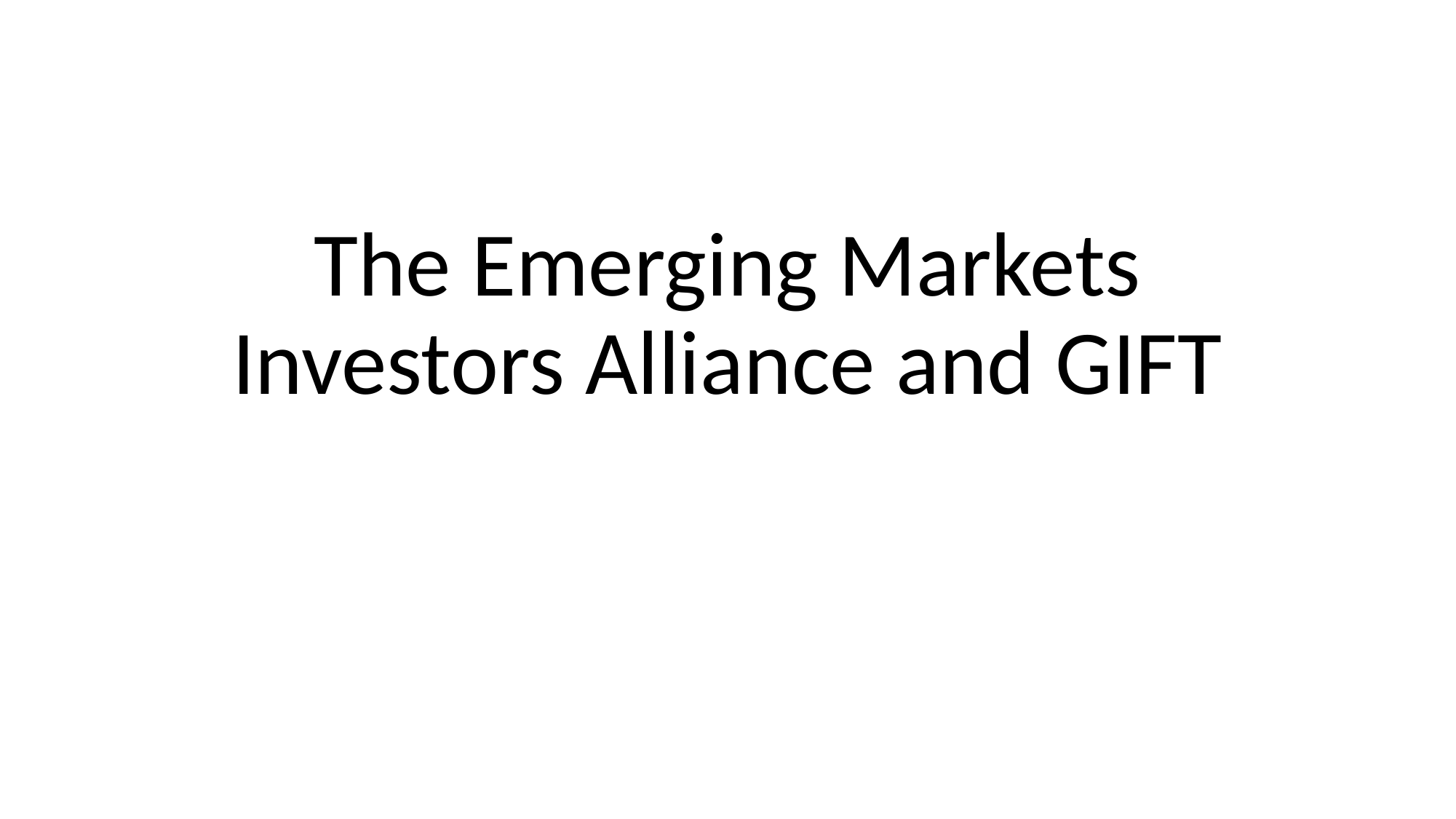

# The Emerging Markets Investors Alliance and GIFT